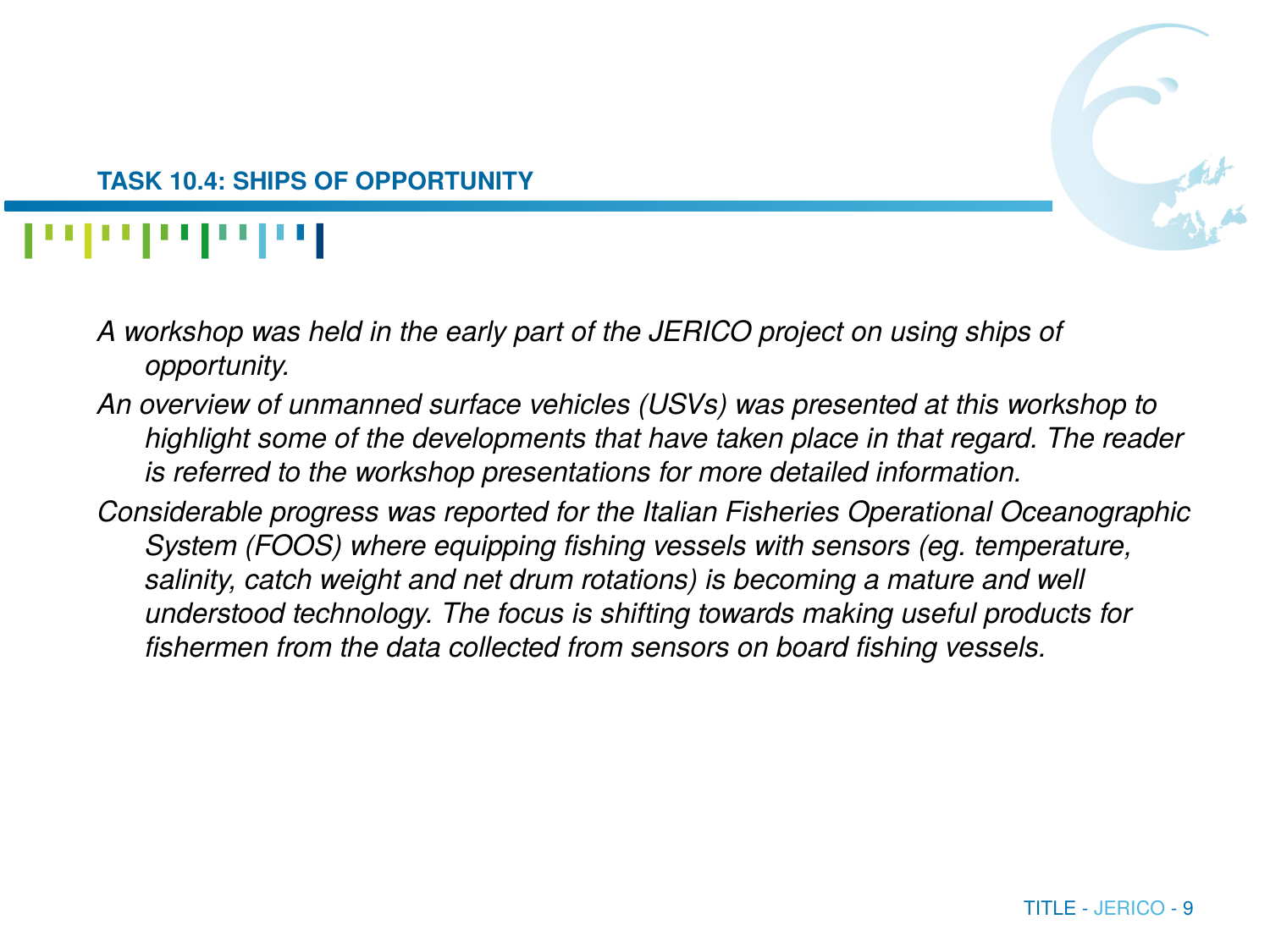

# Task 10.4: ships of opportunity
A workshop was held in the early part of the JERICO project on using ships of opportunity.
An overview of unmanned surface vehicles (USVs) was presented at this workshop to highlight some of the developments that have taken place in that regard. The reader is referred to the workshop presentations for more detailed information.
Considerable progress was reported for the Italian Fisheries Operational Oceanographic System (FOOS) where equipping fishing vessels with sensors (eg. temperature, salinity, catch weight and net drum rotations) is becoming a mature and well understood technology. The focus is shifting towards making useful products for fishermen from the data collected from sensors on board fishing vessels.